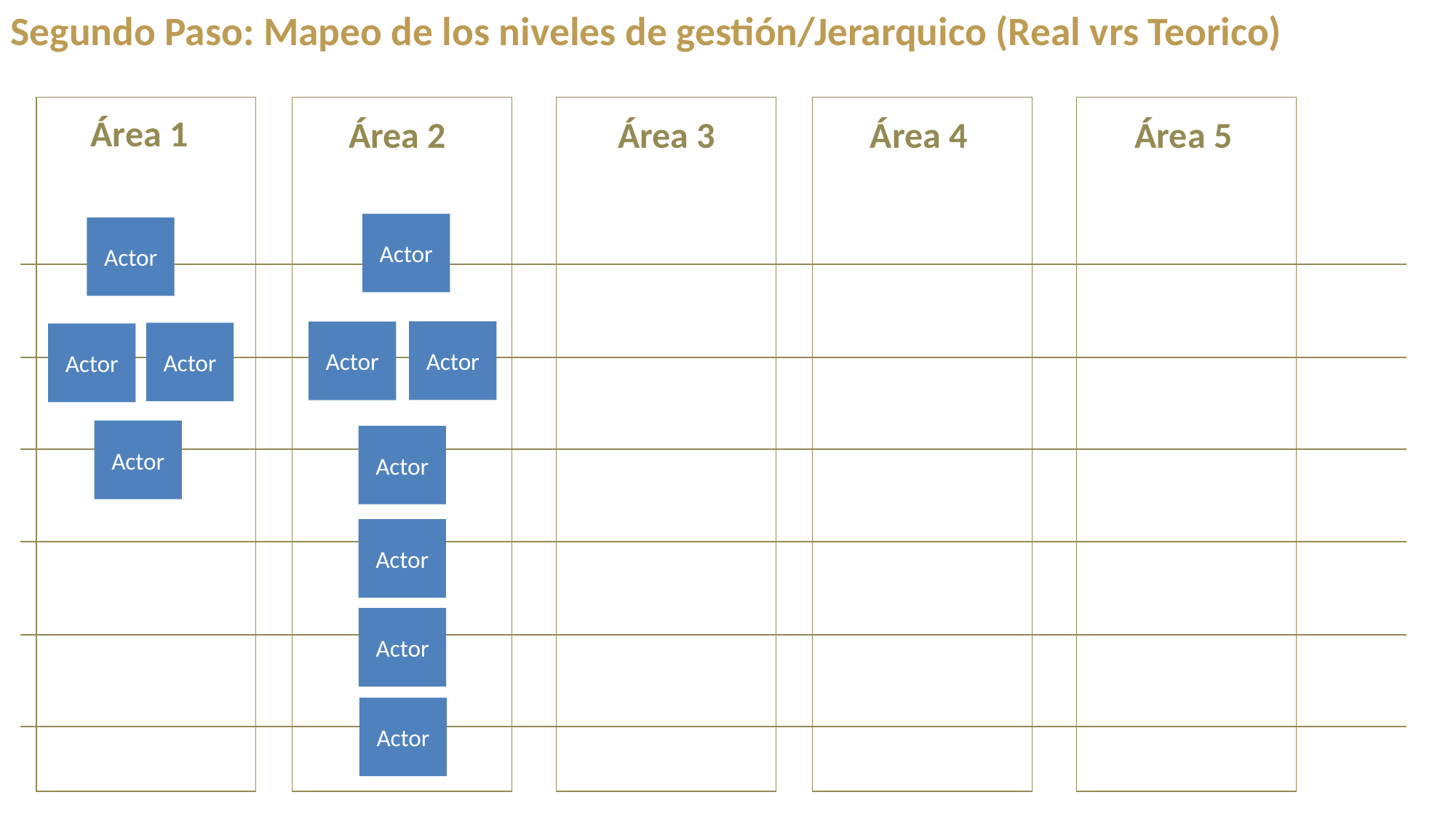

Segundo Paso: Mapeo de los niveles de gestión/Jerarquico (Real vrs Teorico)

Área 1
Área 2
Área 3
Área 5
Área 4
Actor
Actor
Actor
Actor
Actor
Actor
Actor
Actor
Actor
Actor
Actor